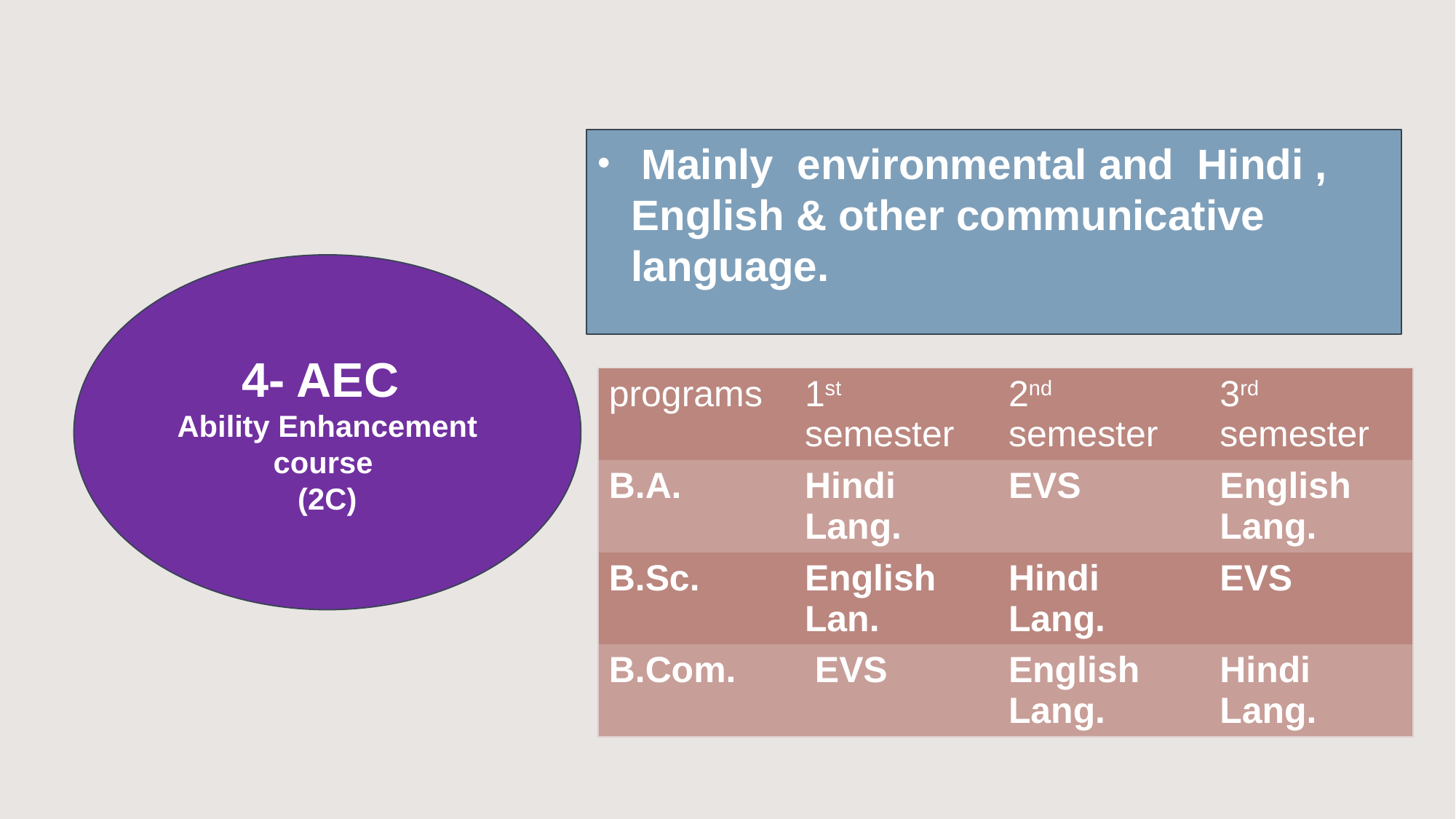

Mainly  environmental and  Hindi , English & other communicative language.

4- AEC
Ability Enhancement course
(2C)
| programs | 1st semester | 2nd semester | 3rd semester |
| --- | --- | --- | --- |
| B.A. | Hindi Lang. | EVS | English Lang. |
| B.Sc. | English Lan. | Hindi Lang. | EVS |
| B.Com. | EVS | English Lang. | Hindi Lang. |